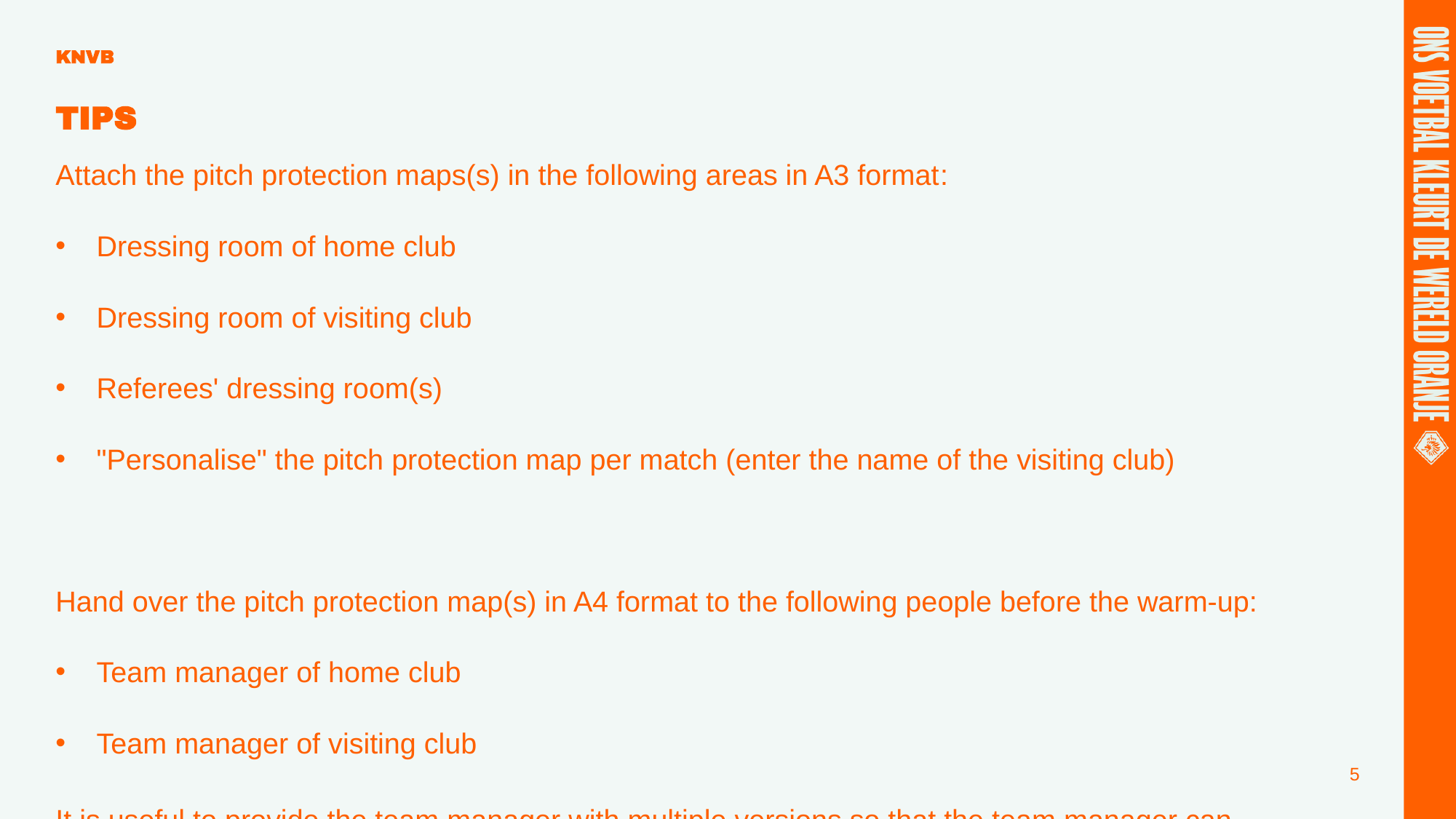

# tips
Attach the pitch protection maps(s) in the following areas in A3 format:
Dressing room of home club
Dressing room of visiting club
Referees' dressing room(s)
"Personalise" the pitch protection map per match (enter the name of the visiting club)

Hand over the pitch protection map(s) in A4 format to the following people before the warm-up:
Team manager of home club
Team manager of visiting club
It is useful to provide the team manager with multiple versions so that the team manager can distribute them to the people responsible for the warm-up within the club.
Ensure that the responsibility for keeping the pitch protection map up to date lies with multiple people (think of: field manager, facility manager, team manager, etc.).

5